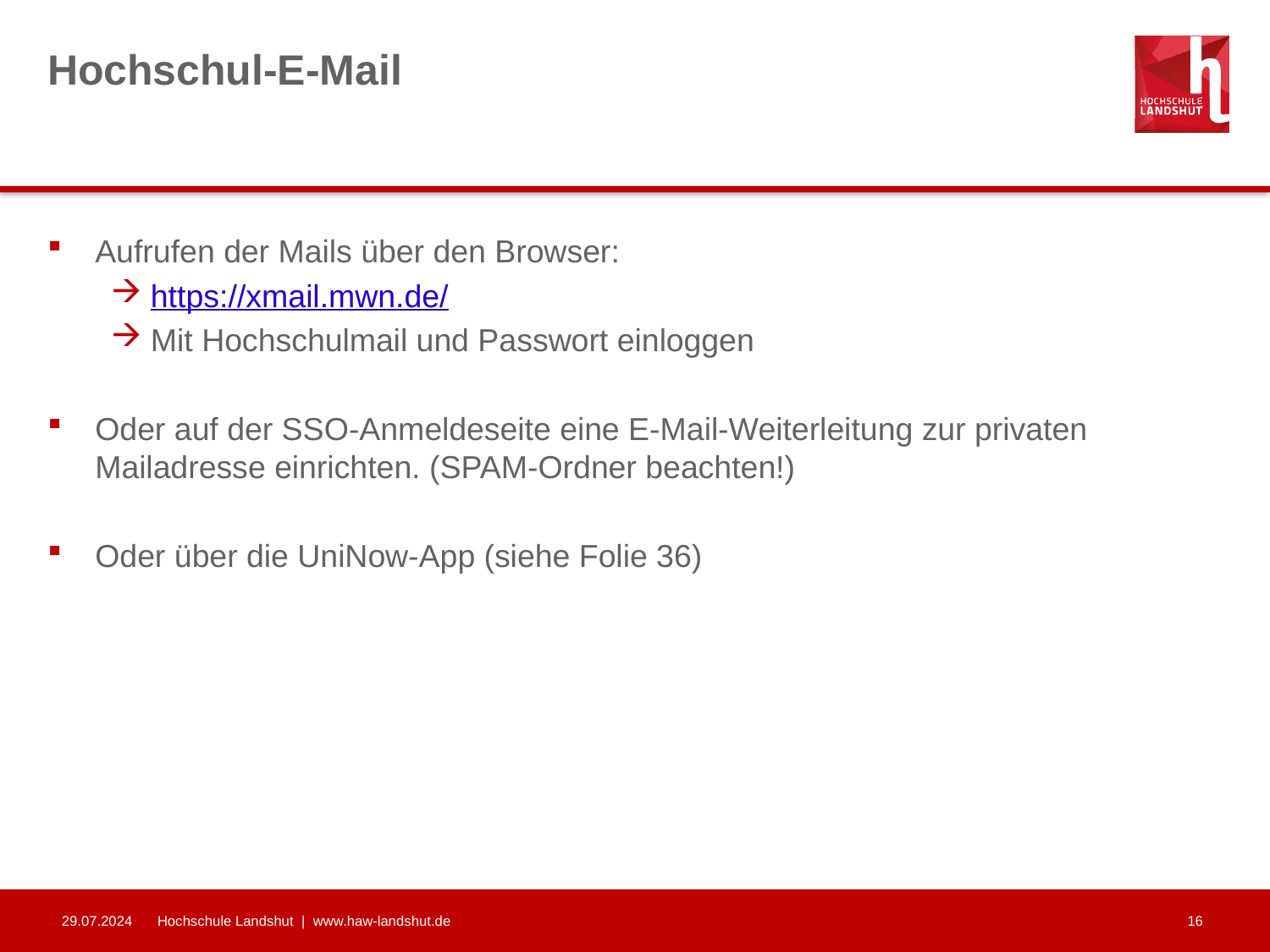

# Hochschul-E-Mail
Aufrufen der Mails über den Browser:
https://xmail.mwn.de/
Mit Hochschulmail und Passwort einloggen

Oder auf der SSO-Anmeldeseite eine E-Mail-Weiterleitung zur privaten Mailadresse einrichten. (SPAM-Ordner beachten!)

Oder über die UniNow-App (siehe Folie 36)
29.07.2024
Hochschule Landshut  |  www.haw-landshut.de